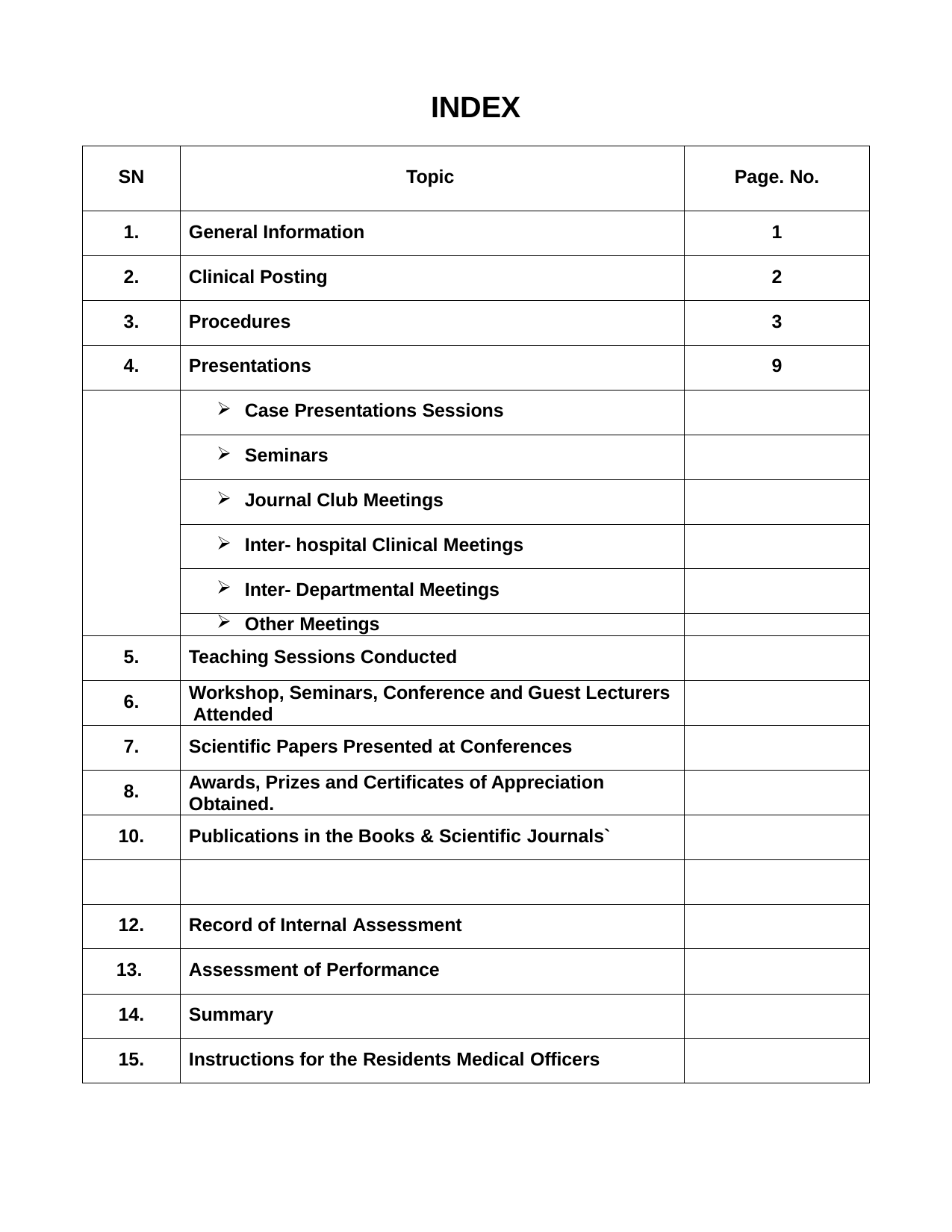

INDEX
| SN | Topic | Page. No. |
| --- | --- | --- |
| 1. | General Information | 1 |
| 2. | Clinical Posting | 2 |
| 3. | Procedures | 3 |
| 4. | Presentations | 9 |
|  | Case Presentations Sessions |  |
|  | Seminars |  |
|  | Journal Club Meetings |  |
|  | Inter- hospital Clinical Meetings |  |
|  | Inter- Departmental Meetings |  |
|  | Other Meetings |  |
| 5. | Teaching Sessions Conducted |  |
| 6. | Workshop, Seminars, Conference and Guest Lecturers Attended |  |
| 7. | Scientific Papers Presented at Conferences |  |
| 8. | Awards, Prizes and Certificates of Appreciation Obtained. |  |
| 10. | Publications in the Books & Scientific Journals` |  |
|  |  |  |
| 12. | Record of Internal Assessment |  |
| 13. | Assessment of Performance |  |
| 14. | Summary |  |
| 15. | Instructions for the Residents Medical Officers |  |